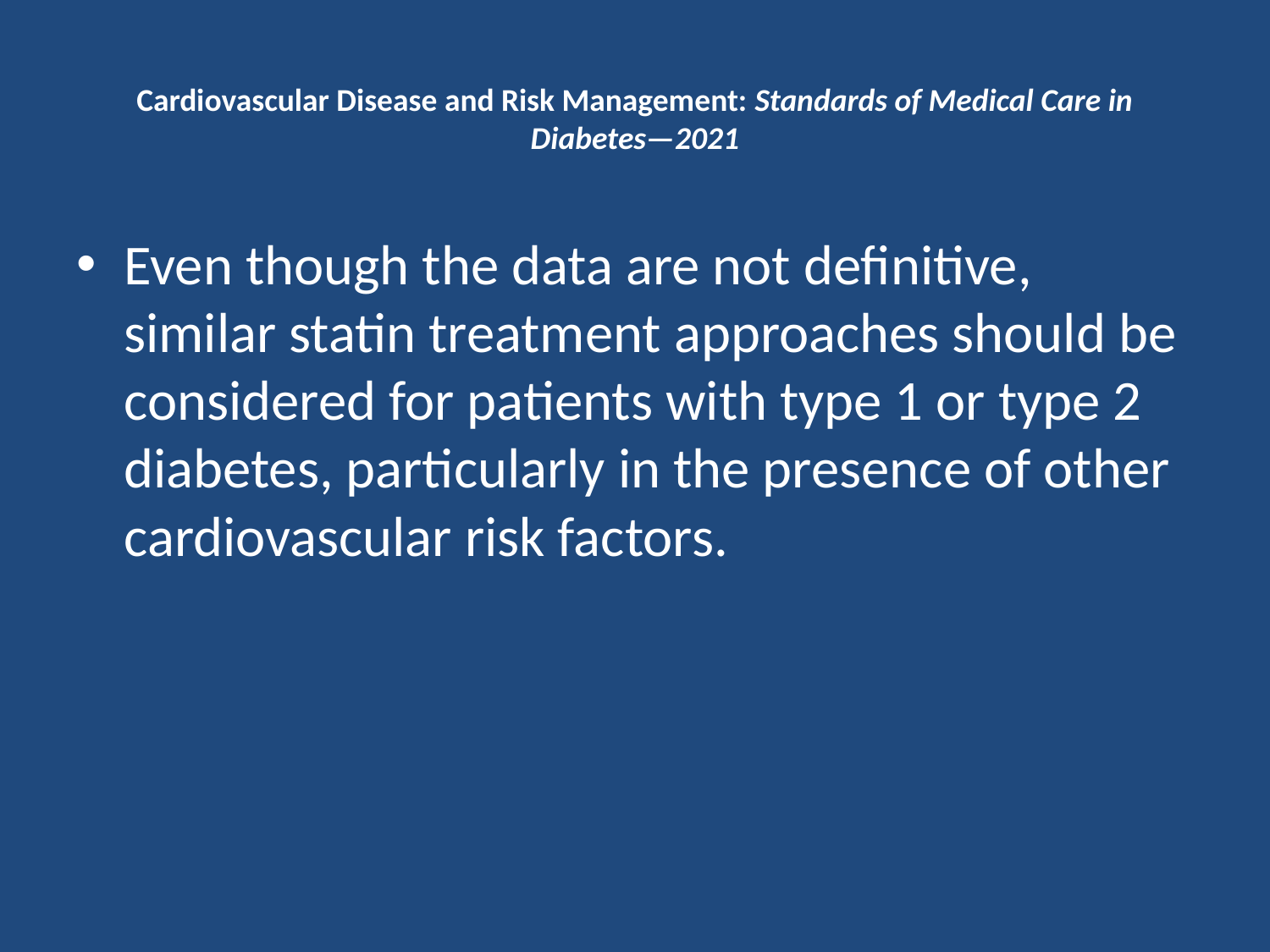

# Cardiovascular Disease and Risk Management: Standards of Medical Care in Diabetes—2021
Even though the data are not definitive, similar statin treatment approaches should be considered for patients with type 1 or type 2 diabetes, particularly in the presence of other cardiovascular risk factors.